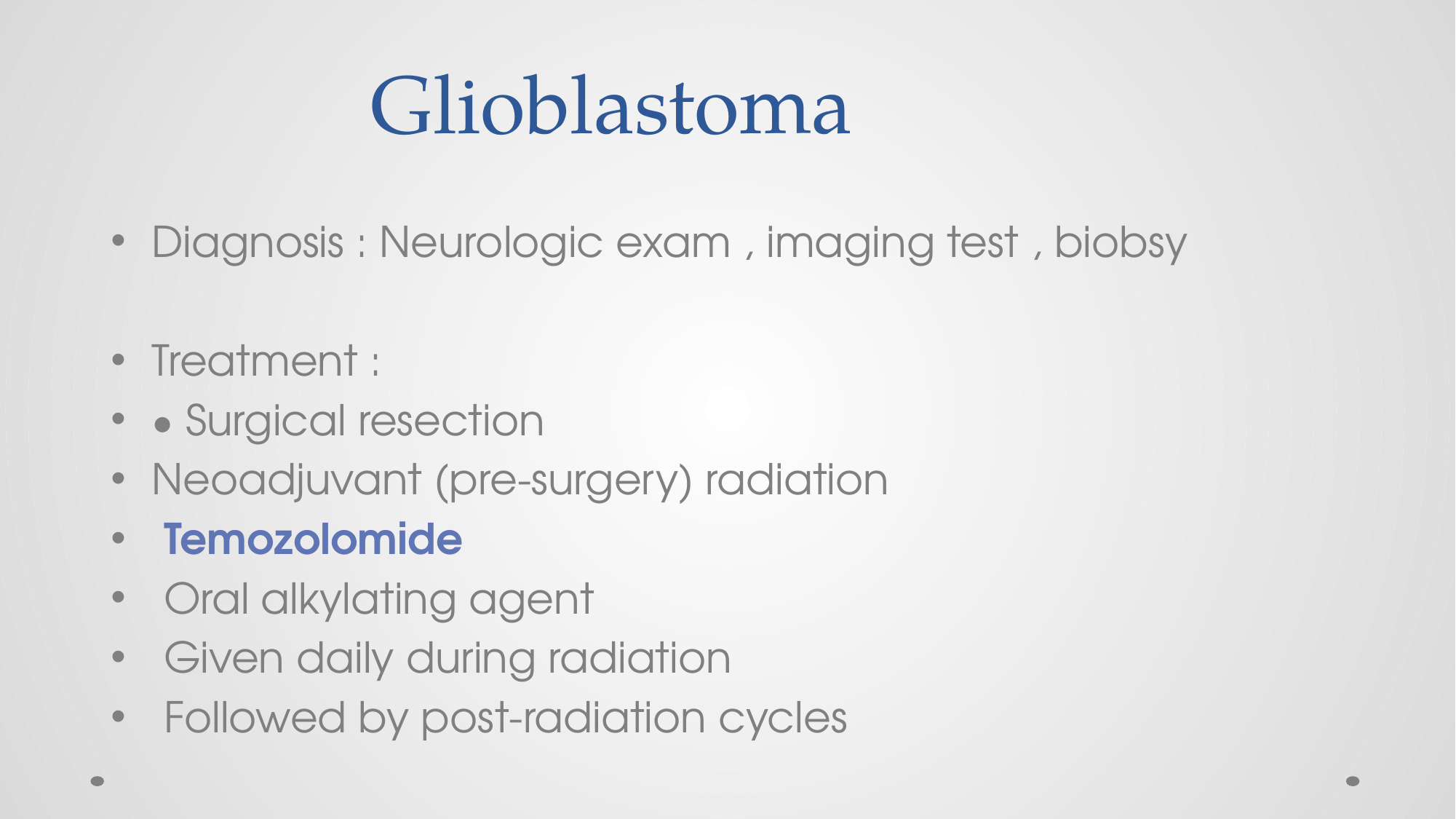

# Glioblastoma
Diagnosis : Neurologic exam , imaging test , biobsy

Treatment :
• Surgical resection
Neoadjuvant (pre-surgery) radiation
 Temozolomide
 Oral alkylating agent
 Given daily during radiation
 Followed by post-radiation cycles